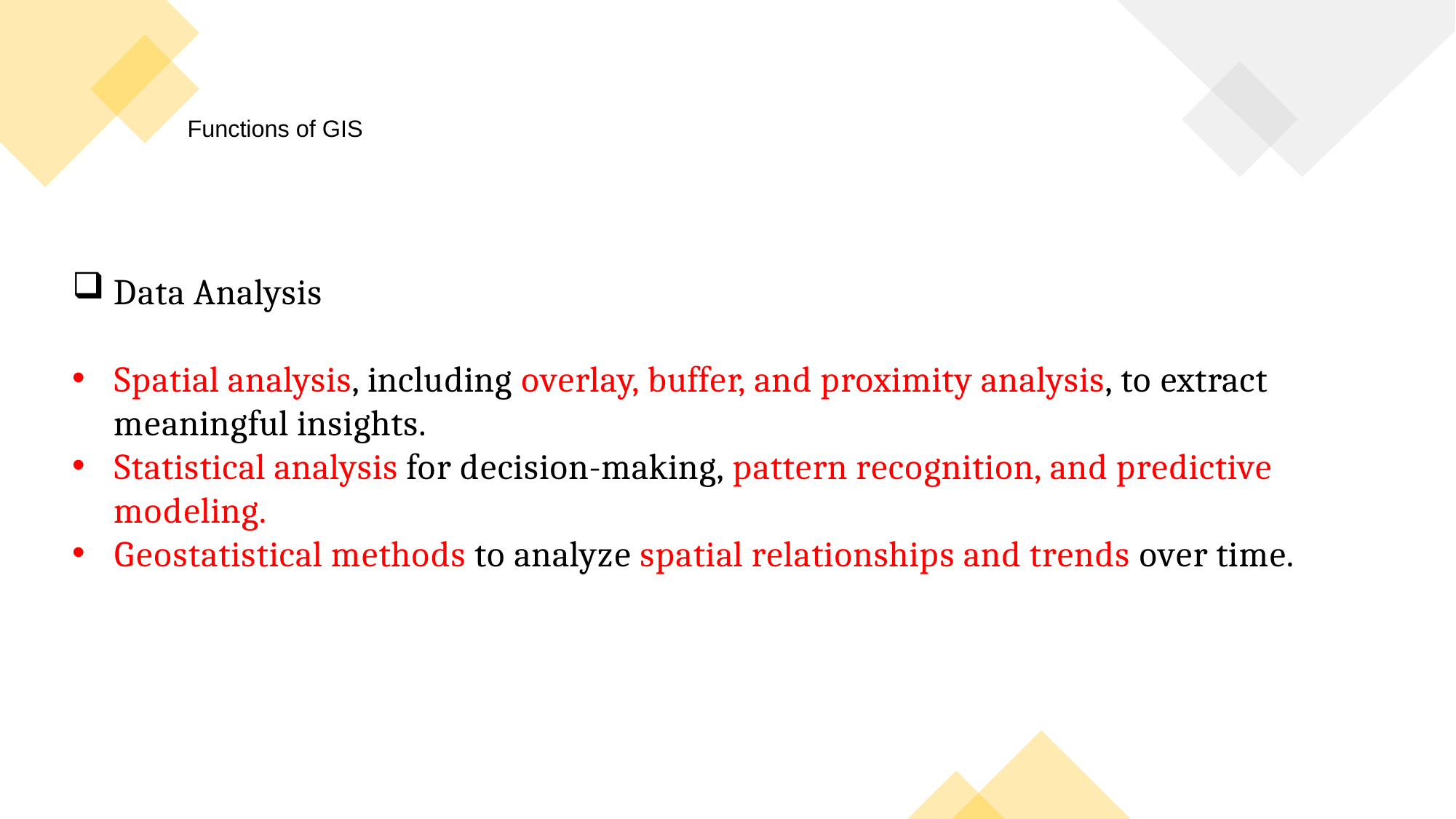

Functions of GIS
Data Analysis

Spatial analysis, including overlay, buffer, and proximity analysis, to extract meaningful insights.
Statistical analysis for decision-making, pattern recognition, and predictive modeling.
Geostatistical methods to analyze spatial relationships and trends over time.